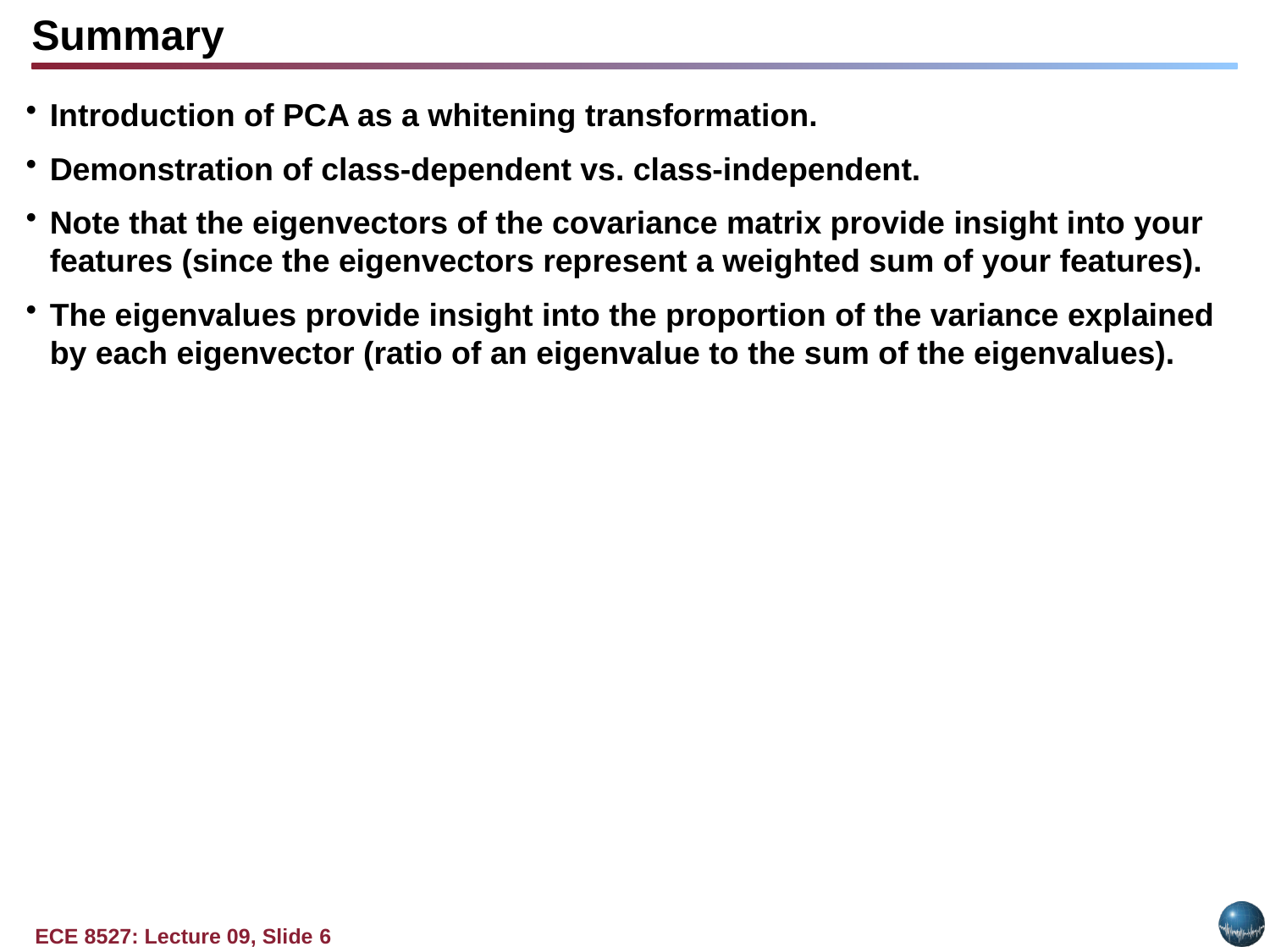

Summary
Introduction of PCA as a whitening transformation.
Demonstration of class-dependent vs. class-independent.
Note that the eigenvectors of the covariance matrix provide insight into your features (since the eigenvectors represent a weighted sum of your features).
The eigenvalues provide insight into the proportion of the variance explained by each eigenvector (ratio of an eigenvalue to the sum of the eigenvalues).